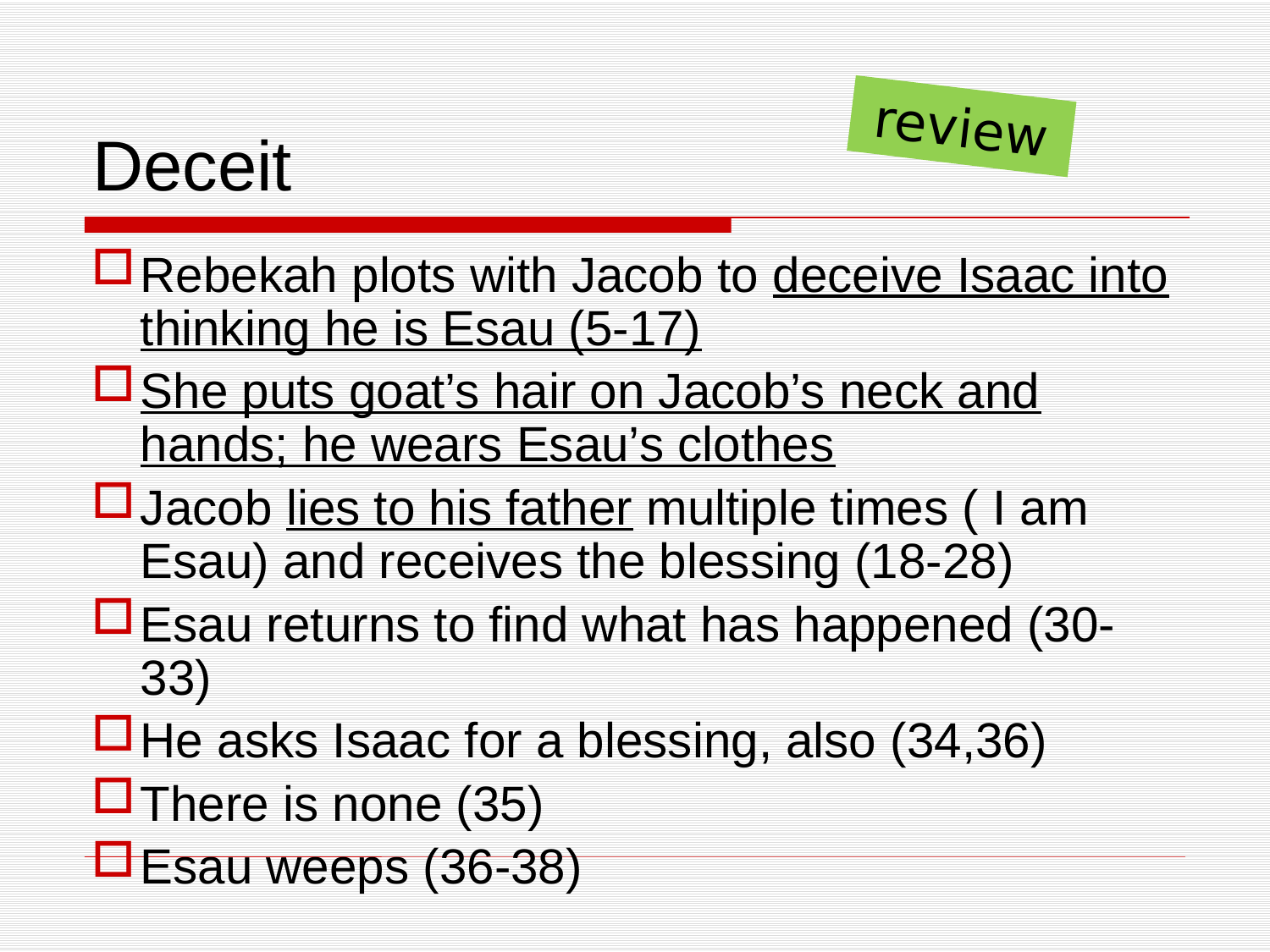

# Deceit
review
Rebekah plots with Jacob to deceive Isaac into thinking he is Esau (5-17)
She puts goat’s hair on Jacob’s neck and hands; he wears Esau’s clothes
Jacob lies to his father multiple times ( I am Esau) and receives the blessing (18-28)
Esau returns to find what has happened (30-33)
He asks Isaac for a blessing, also (34,36)
There is none (35)
Esau weeps (36-38)